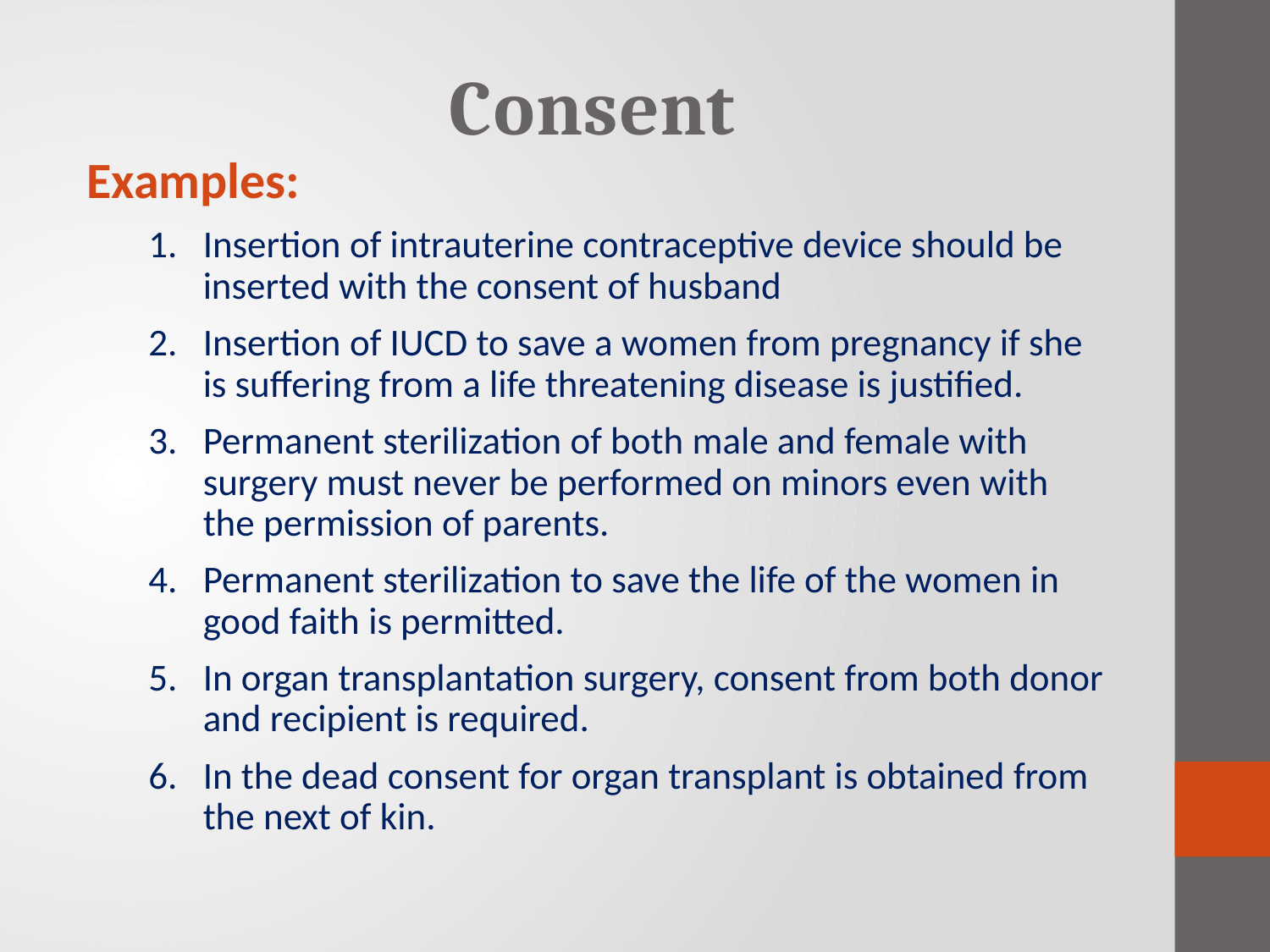

Consent
Examples:
Insertion of intrauterine contraceptive device should be inserted with the consent of husband
Insertion of IUCD to save a women from pregnancy if she is suffering from a life threatening disease is justified.
Permanent sterilization of both male and female with surgery must never be performed on minors even with the permission of parents.
Permanent sterilization to save the life of the women in good faith is permitted.
In organ transplantation surgery, consent from both donor and recipient is required.
In the dead consent for organ transplant is obtained from the next of kin.